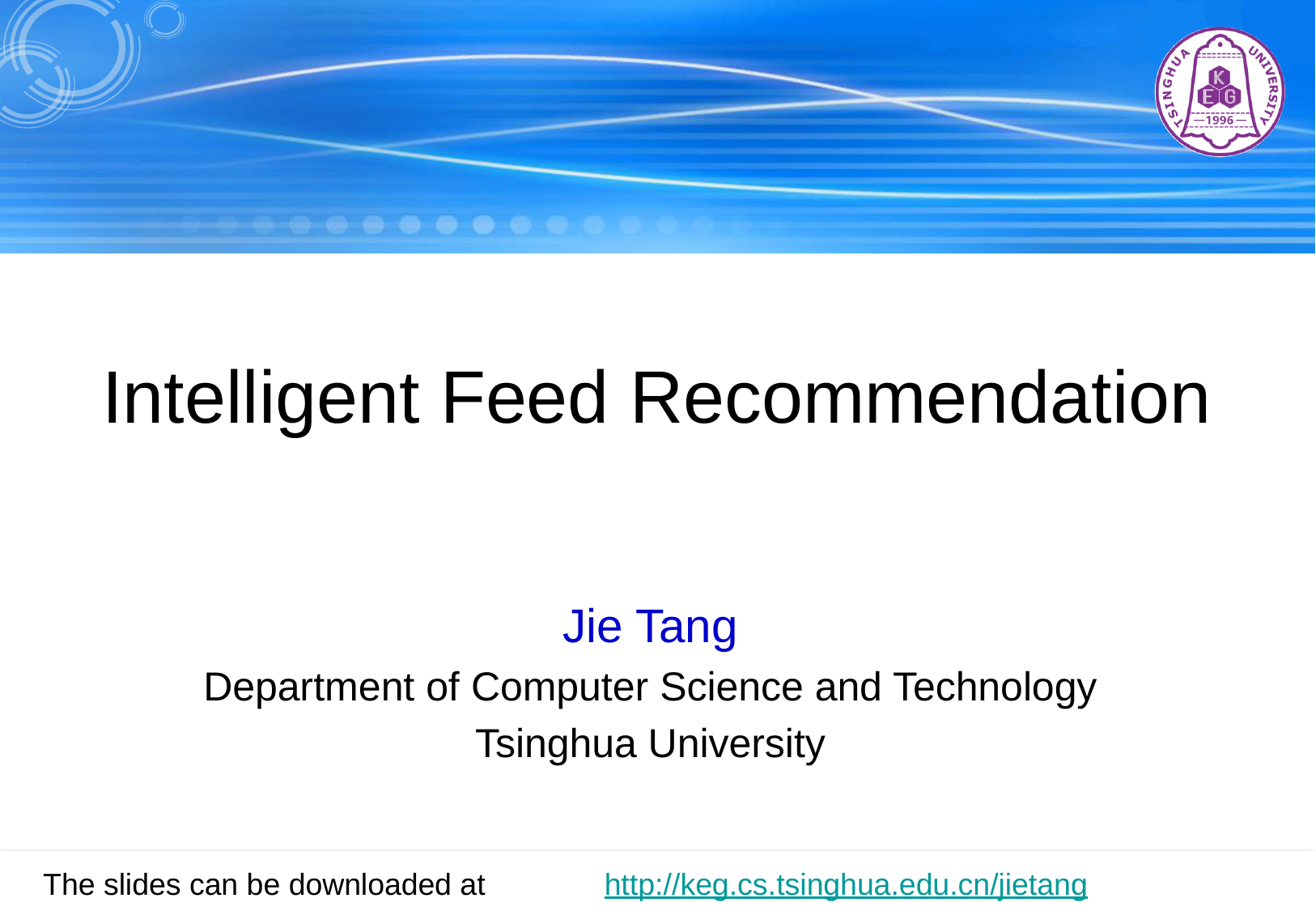

# Intelligent Feed Recommendation
Jie Tang
Department of Computer Science and Technology
Tsinghua University
The slides can be downloaded at              http://keg.cs.tsinghua.edu.cn/jietang